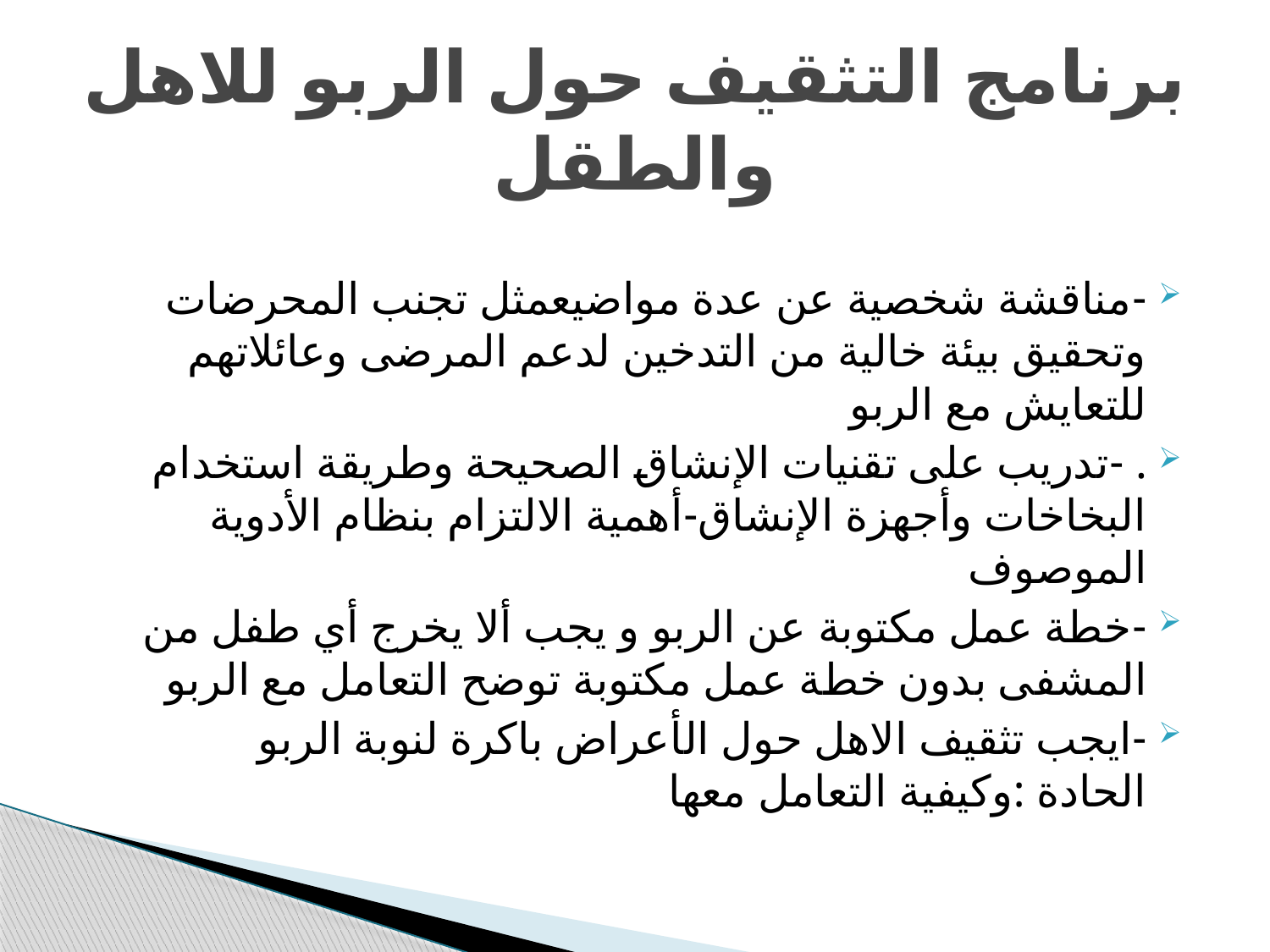

# برنامج التثقيف حول الربو للاهل والطقل

-مناقشة شخصية عن عدة مواضيعمثل تجنب المحرضات وتحقيق بيئة خالية من التدخين لدعم المرضى وعائلاتهم للتعايش مع الربو
. -تدريب على تقنيات الإنشاق الصحيحة وطريقة استخدام البخاخات وأجهزة الإنشاق-أهمية الالتزام بنظام الأدوية الموصوف
-خطة عمل مكتوبة عن الربو و يجب ألا يخرج أي طفل من المشفى بدون خطة عمل مكتوبة توضح التعامل مع الربو
-ايجب تثقيف الاهل حول الأعراض باكرة لنوبة الربو الحادة :وكيفية التعامل معها